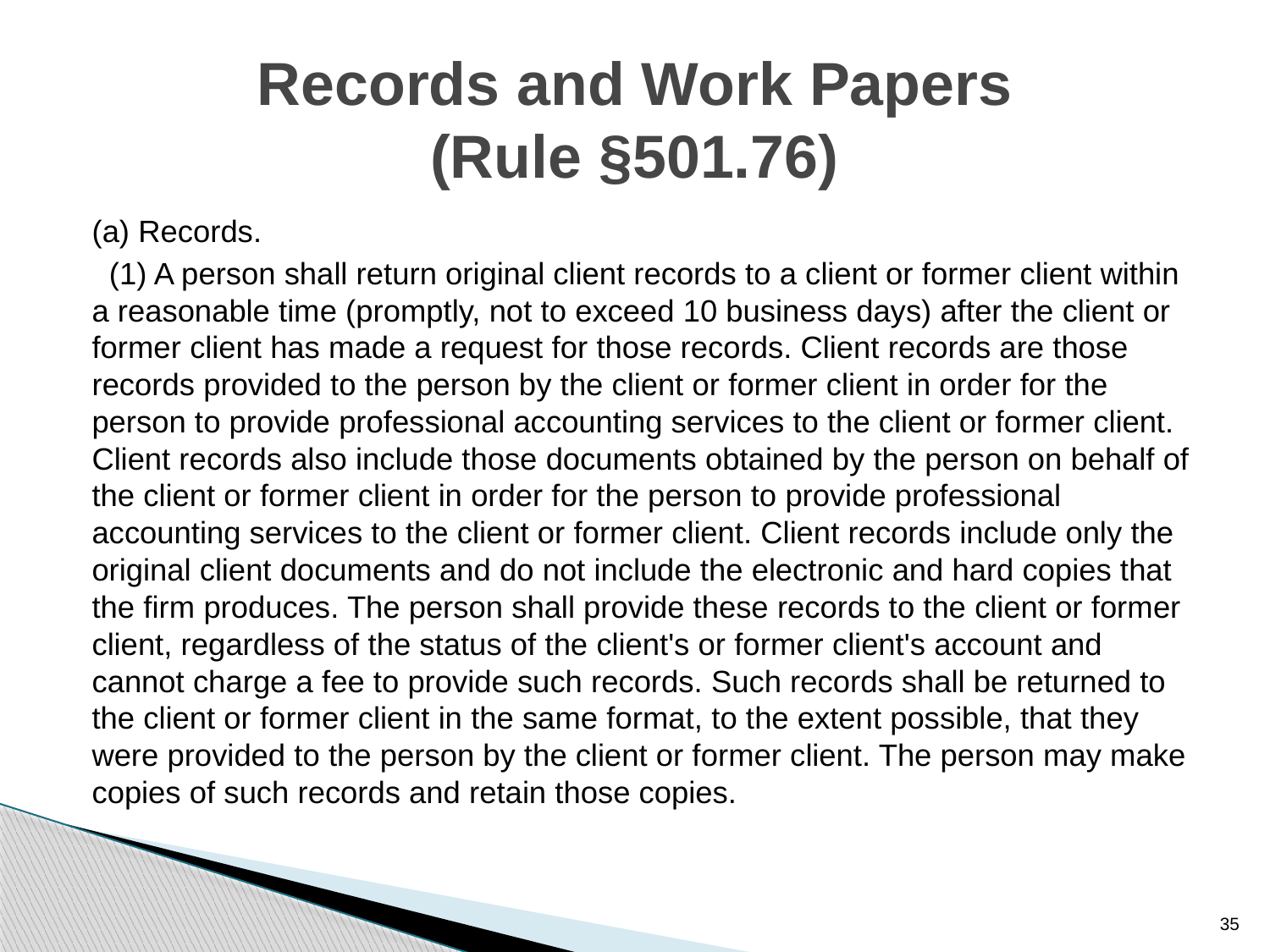

# Records and Work Papers (Rule §501.76)
(a) Records.
  (1) A person shall return original client records to a client or former client within a reasonable time (promptly, not to exceed 10 business days) after the client or former client has made a request for those records. Client records are those records provided to the person by the client or former client in order for the person to provide professional accounting services to the client or former client. Client records also include those documents obtained by the person on behalf of the client or former client in order for the person to provide professional accounting services to the client or former client. Client records include only the original client documents and do not include the electronic and hard copies that the firm produces. The person shall provide these records to the client or former client, regardless of the status of the client's or former client's account and cannot charge a fee to provide such records. Such records shall be returned to the client or former client in the same format, to the extent possible, that they were provided to the person by the client or former client. The person may make copies of such records and retain those copies.
35